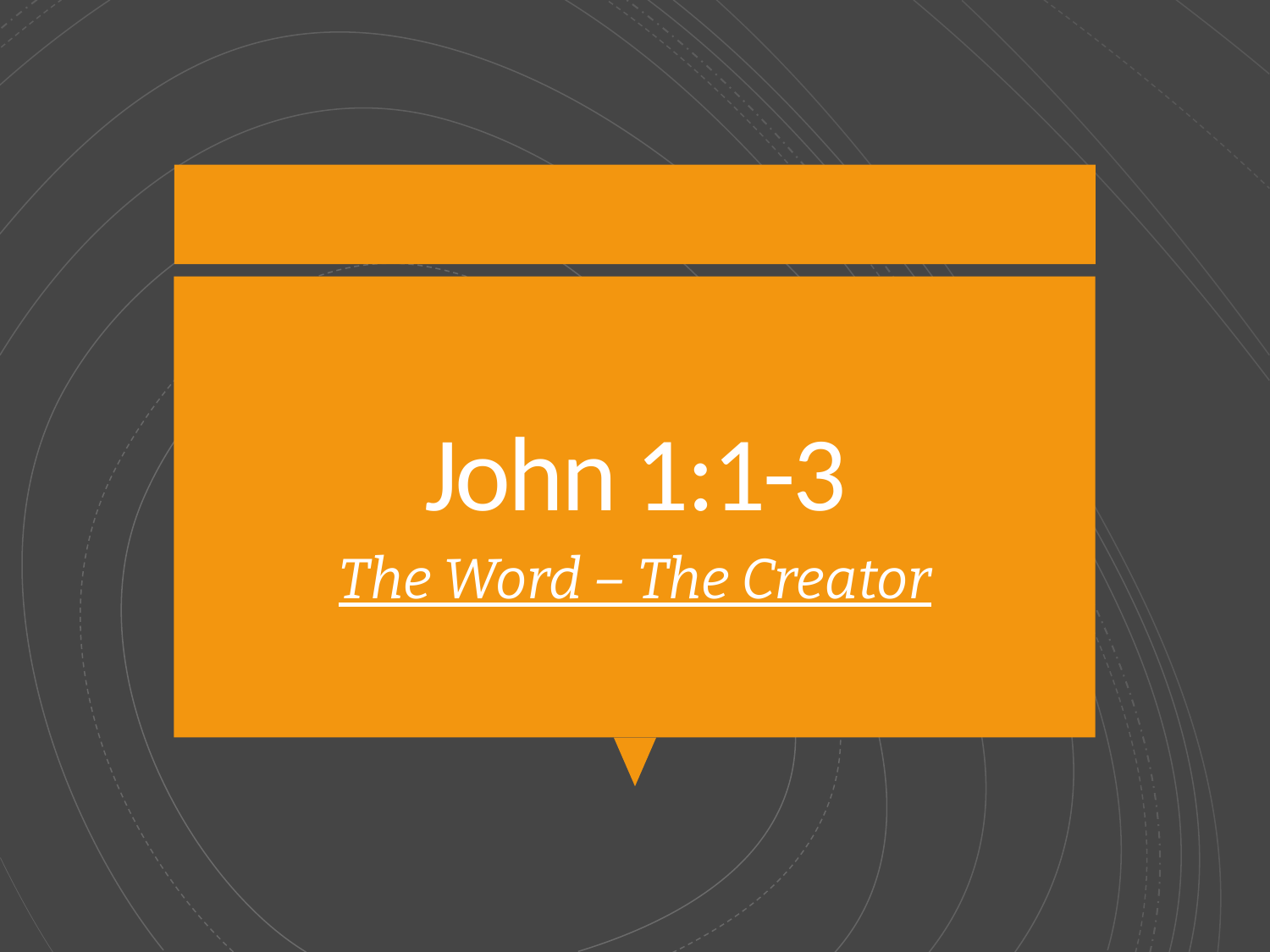

# John 1:1-3
The Word – The Creator